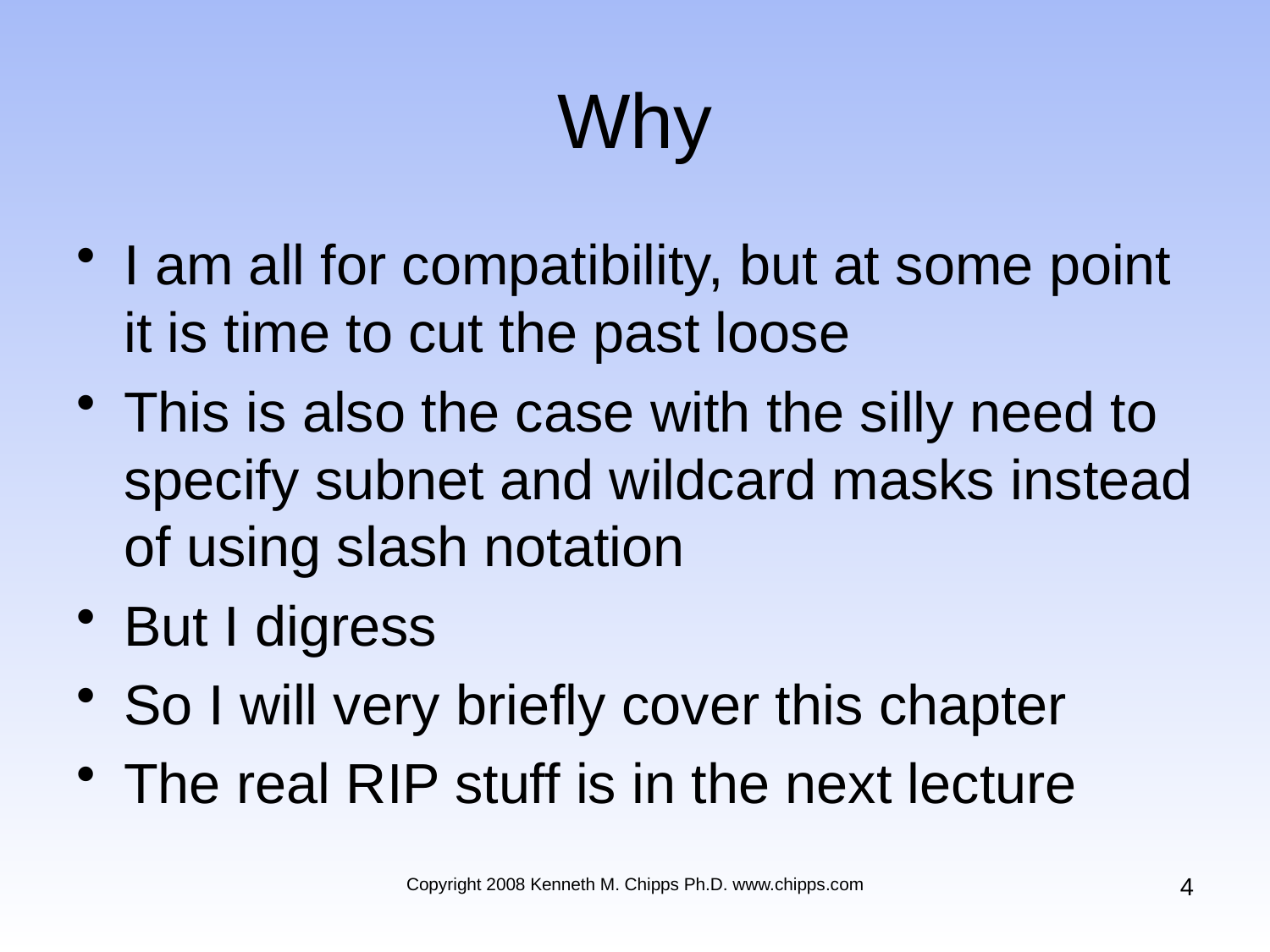

# Why
I am all for compatibility, but at some point it is time to cut the past loose
This is also the case with the silly need to specify subnet and wildcard masks instead of using slash notation
But I digress
So I will very briefly cover this chapter
The real RIP stuff is in the next lecture
4
Copyright 2008 Kenneth M. Chipps Ph.D. www.chipps.com